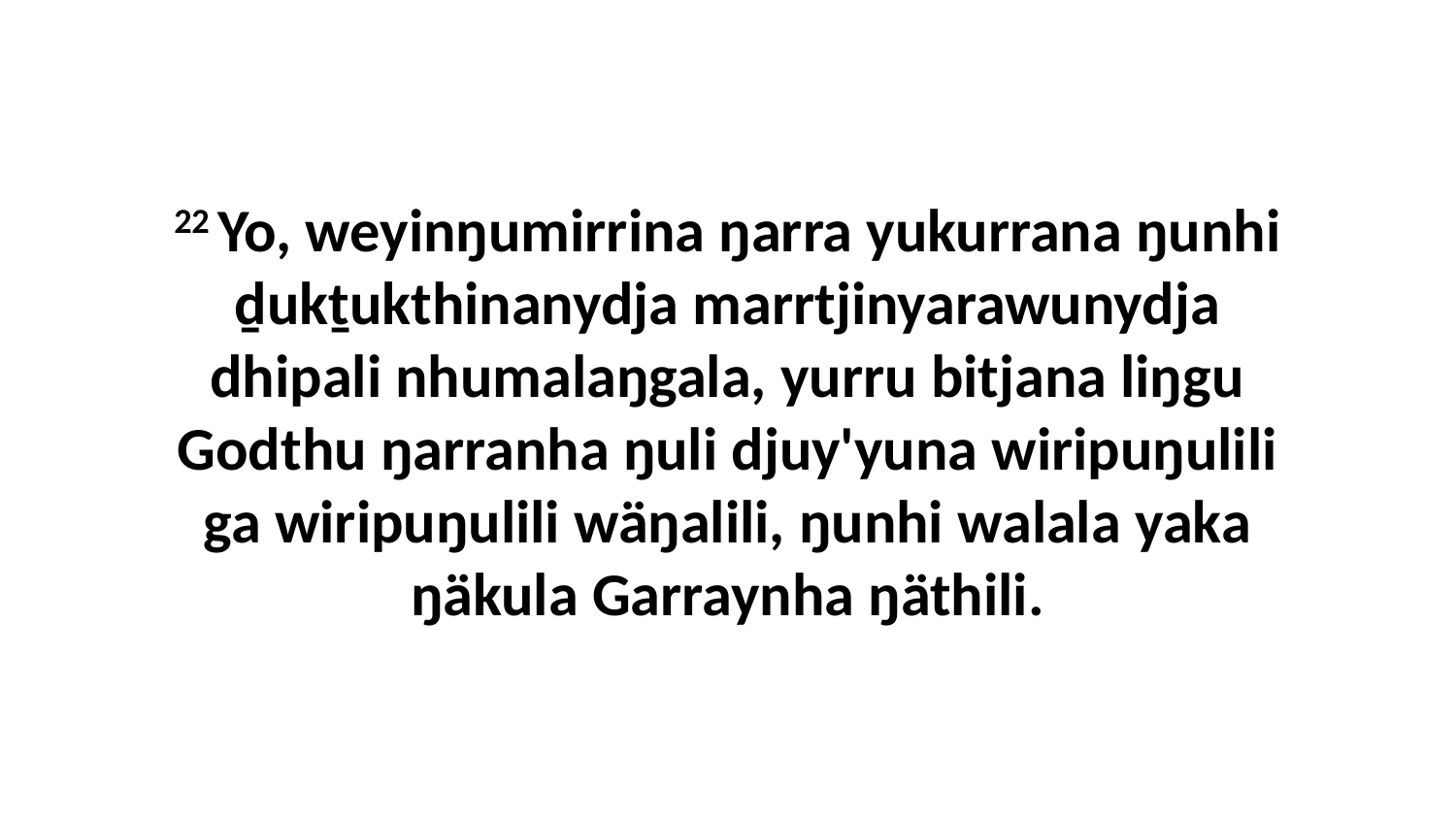

22 Yo, weyinŋumirrina ŋarra yukurrana ŋunhi ḏukṯukthinanydja marrtjinyarawunydja dhipali nhumalaŋgala, yurru bitjana liŋgu Godthu ŋarranha ŋuli djuy'yuna wiripuŋulili ga wiripuŋulili wäŋalili, ŋunhi walala yaka ŋäkula Garraynha ŋäthili.